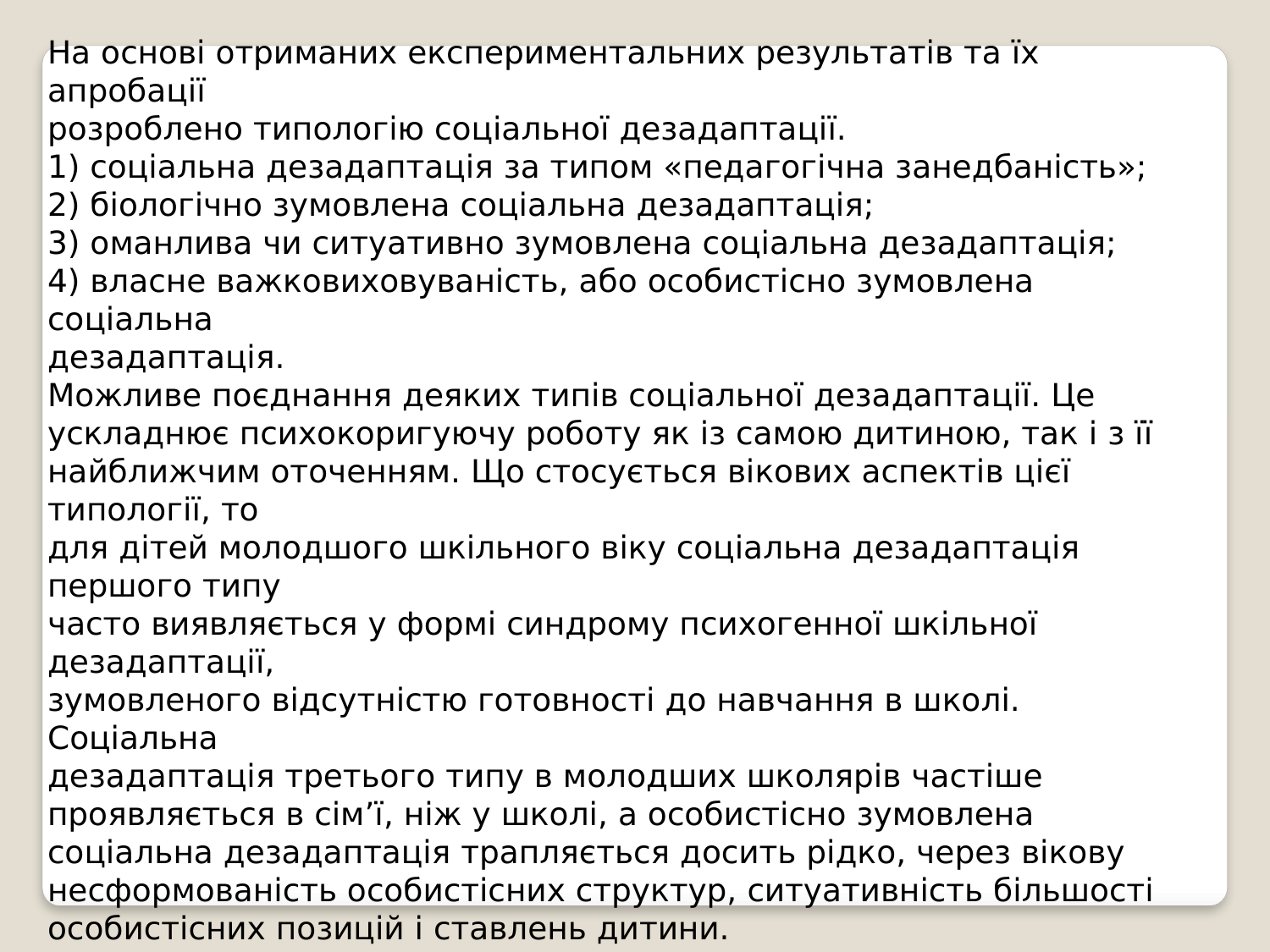

На основі отриманих експериментальних результатів та їх апробації
розроблено типологію соціальної дезадаптації.
1) соціальна дезадаптація за типом «педагогічна занедбаність»;
2) біологічно зумовлена соціальна дезадаптація;
3) оманлива чи ситуативно зумовлена соціальна дезадаптація;
4) власне важковиховуваність, або особистісно зумовлена соціальна
дезадаптація.
Можливе поєднання деяких типів соціальної дезадаптації. Це
ускладнює психокоригуючу роботу як із самою дитиною, так і з її
найближчим оточенням. Що стосується вікових аспектів цієї типології, то
для дітей молодшого шкільного віку соціальна дезадаптація першого типу
часто виявляється у формі синдрому психогенної шкільної дезадаптації,
зумовленого відсутністю готовності до навчання в школі. Соціальна
дезадаптація третього типу в молодших школярів частіше проявляється в сім’ї, ніж у школі, а особистісно зумовлена соціальна дезадаптація трапляється досить рідко, через вікову несформованість особистісних структур, ситуативність більшості особистісних позицій і ставлень дитини.
Четвертий тип насамперед притаманний підліткам і юнакам.